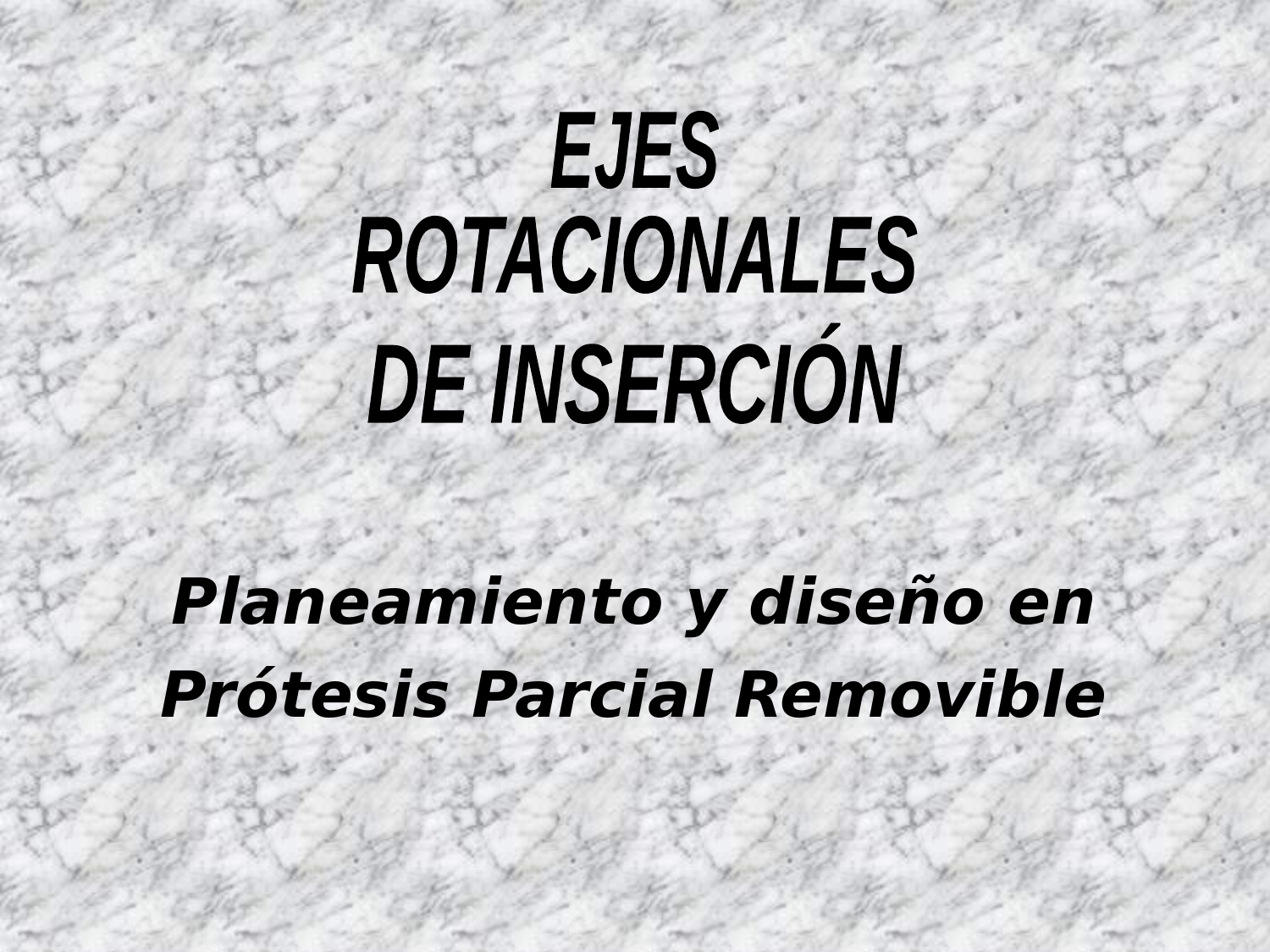

EJES
ROTACIONALES
DE INSERCIÓN
Planeamiento y diseño en
Prótesis Parcial Removible